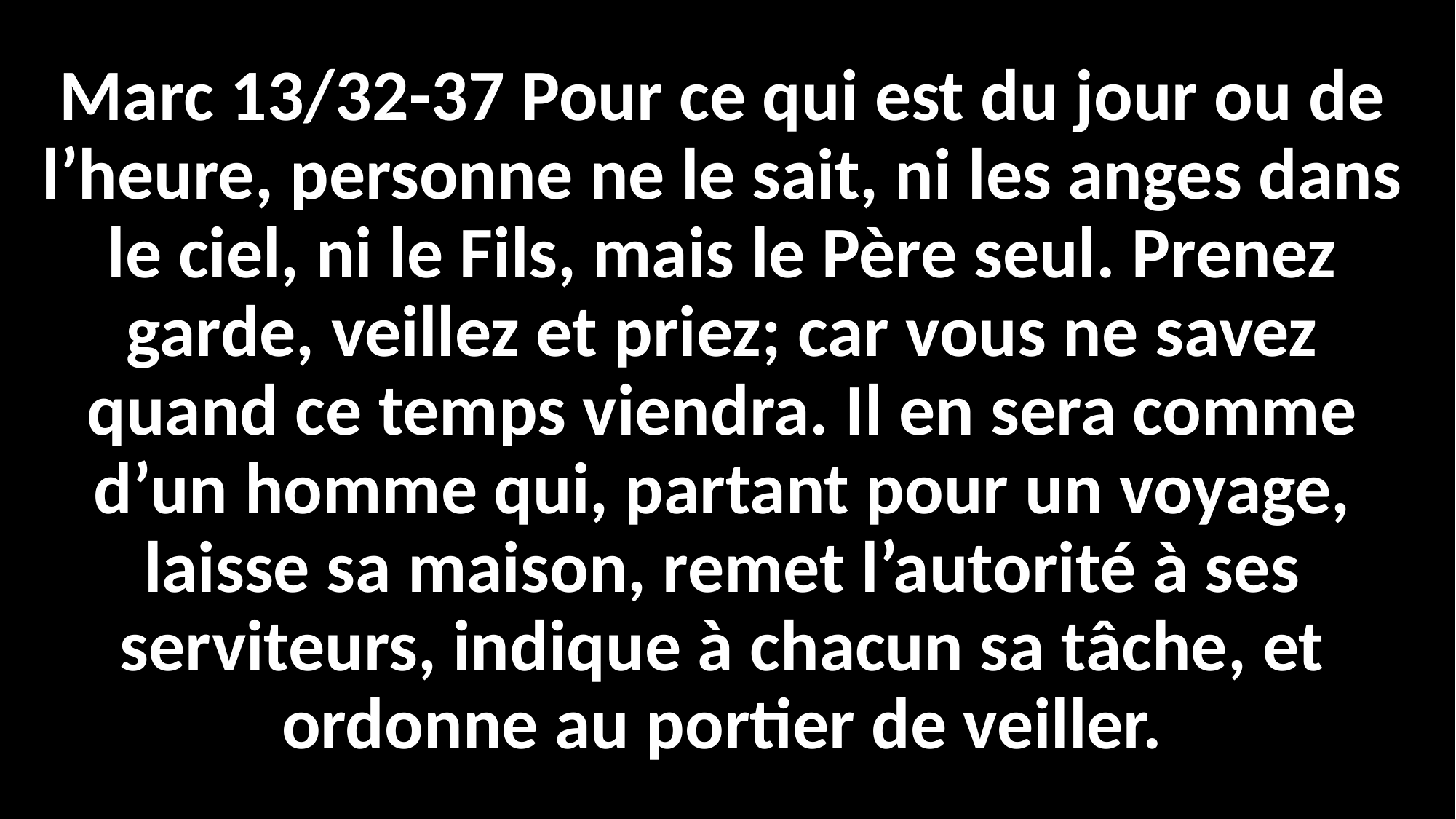

# Marc 13/32-37 Pour ce qui est du jour ou de l’heure, personne ne le sait, ni les anges dans le ciel, ni le Fils, mais le Père seul. Prenez garde, veillez et priez; car vous ne savez quand ce temps viendra. Il en sera comme d’un homme qui, partant pour un voyage, laisse sa maison, remet l’autorité à ses serviteurs, indique à chacun sa tâche, et ordonne au portier de veiller.